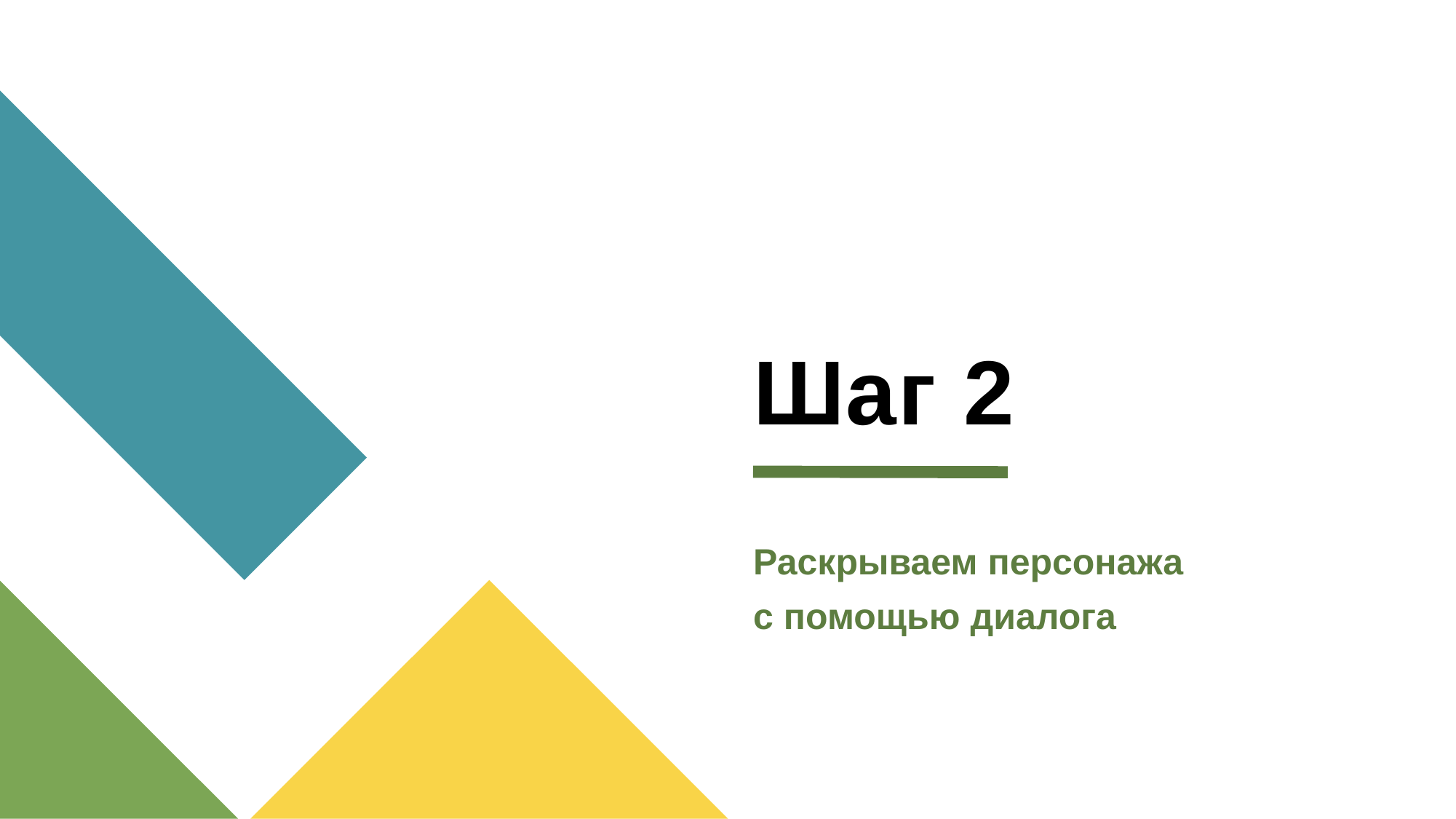

# Шаг 2
Раскрываем персонажа
с помощью диалога